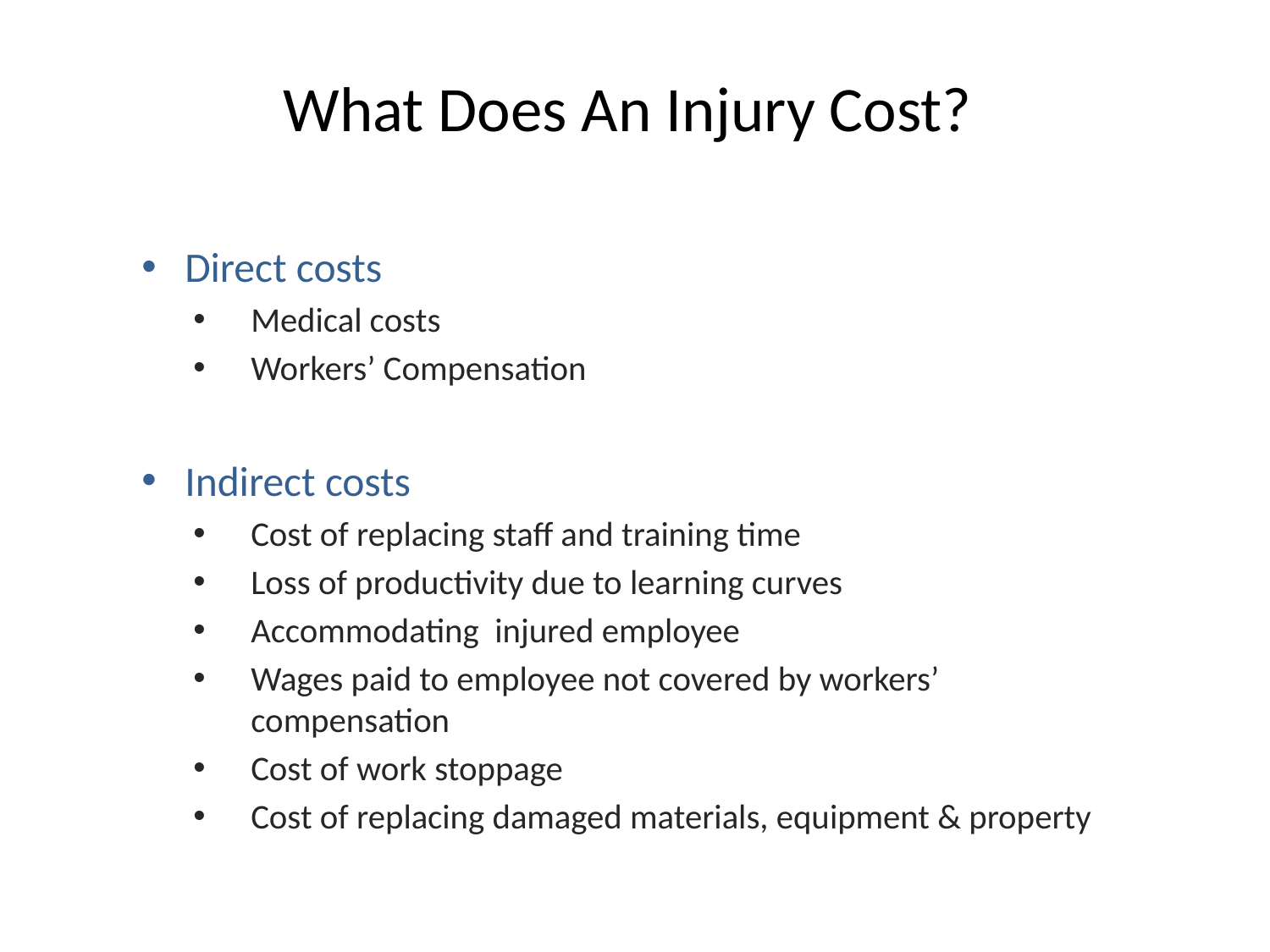

# What Does An Injury Cost?
Direct costs
Medical costs
Workers’ Compensation

Indirect costs
Cost of replacing staff and training time
Loss of productivity due to learning curves
Accommodating  injured employee
Wages paid to employee not covered by workers’ compensation
Cost of work stoppage
Cost of replacing damaged materials, equipment & property